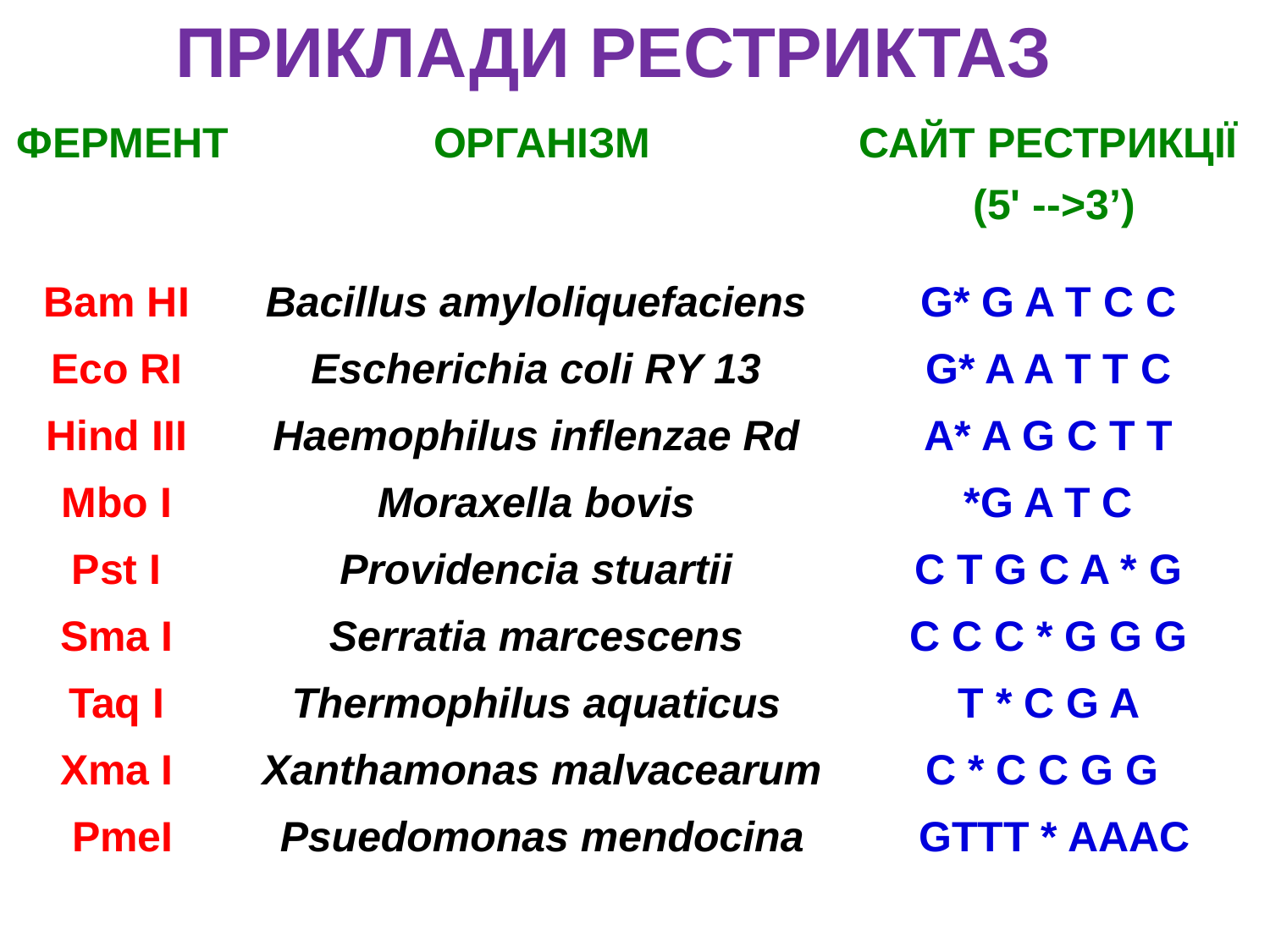

ПРИКЛАДИ РЕСТРИКТАЗ
0
| ФЕРМЕНТ | ОРГАНІЗМ | САЙТ РЕСТРИКЦІЇ (5' -->3’) |
| --- | --- | --- |
| Bam HI | Bacillus amyloliquefaciens | G\* G A T C C |
| Eco RI | Escherichia coli RY 13 | G\* A A T T C |
| Hind III | Haemophilus inflenzae Rd | A\* A G C T T |
| Mbo I | Moraxella bovis | \*G A T C |
| Pst I | Providencia stuartii | C T G C A \* G |
| Sma I | Serratia marcescens | C C C \* G G G |
| Taq I | Thermophilus aquaticus | T \* C G A |
| Xma I | Xanthamonas malvacearum | C \* C C G G |
| PmeI | Psuedomonas mendocina | GTTT \* AAAC |